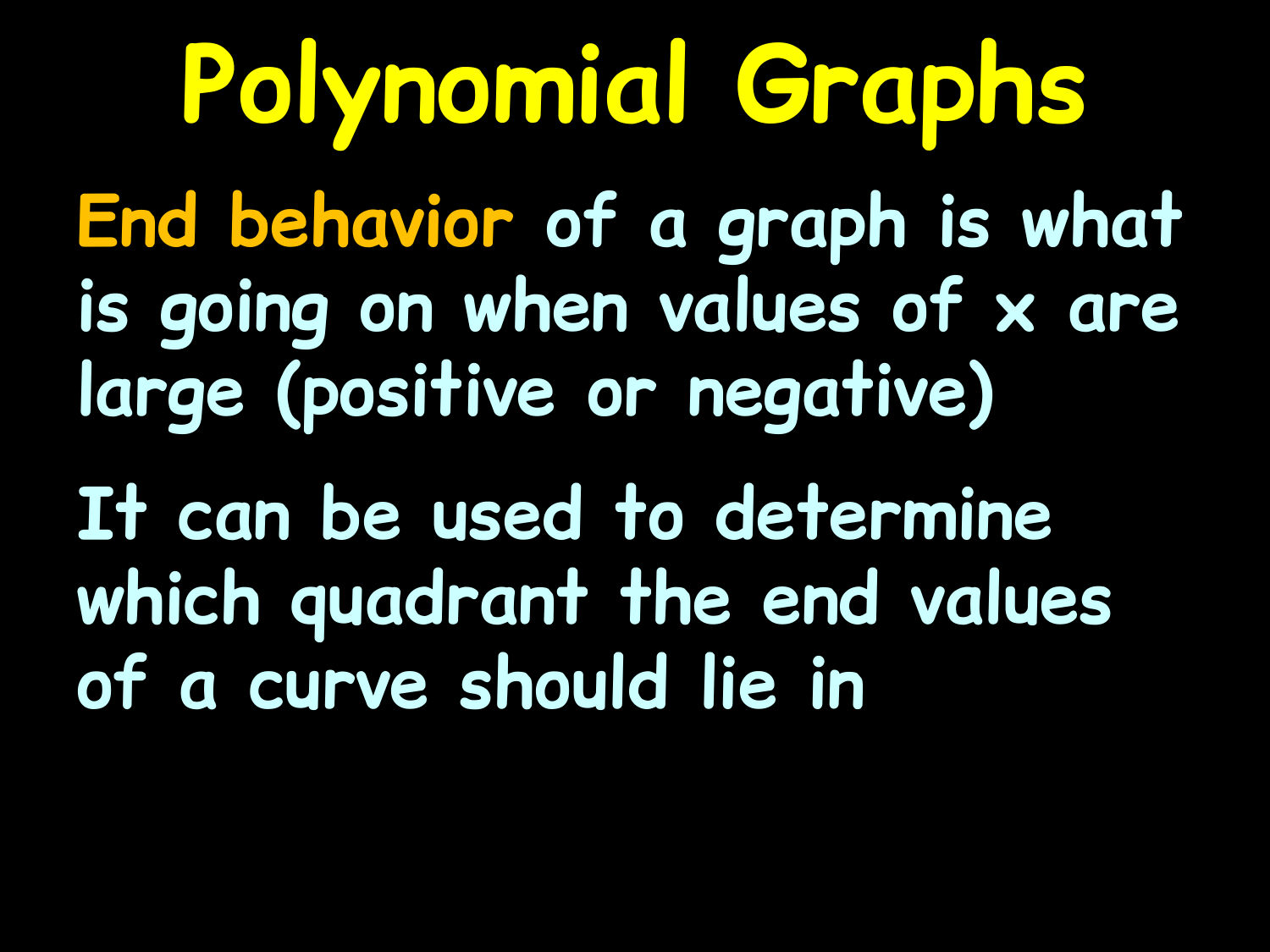

# Polynomial Graphs
End behavior of a graph is what is going on when values of x are large (positive or negative)

It can be used to determine which quadrant the end values of a curve should lie in